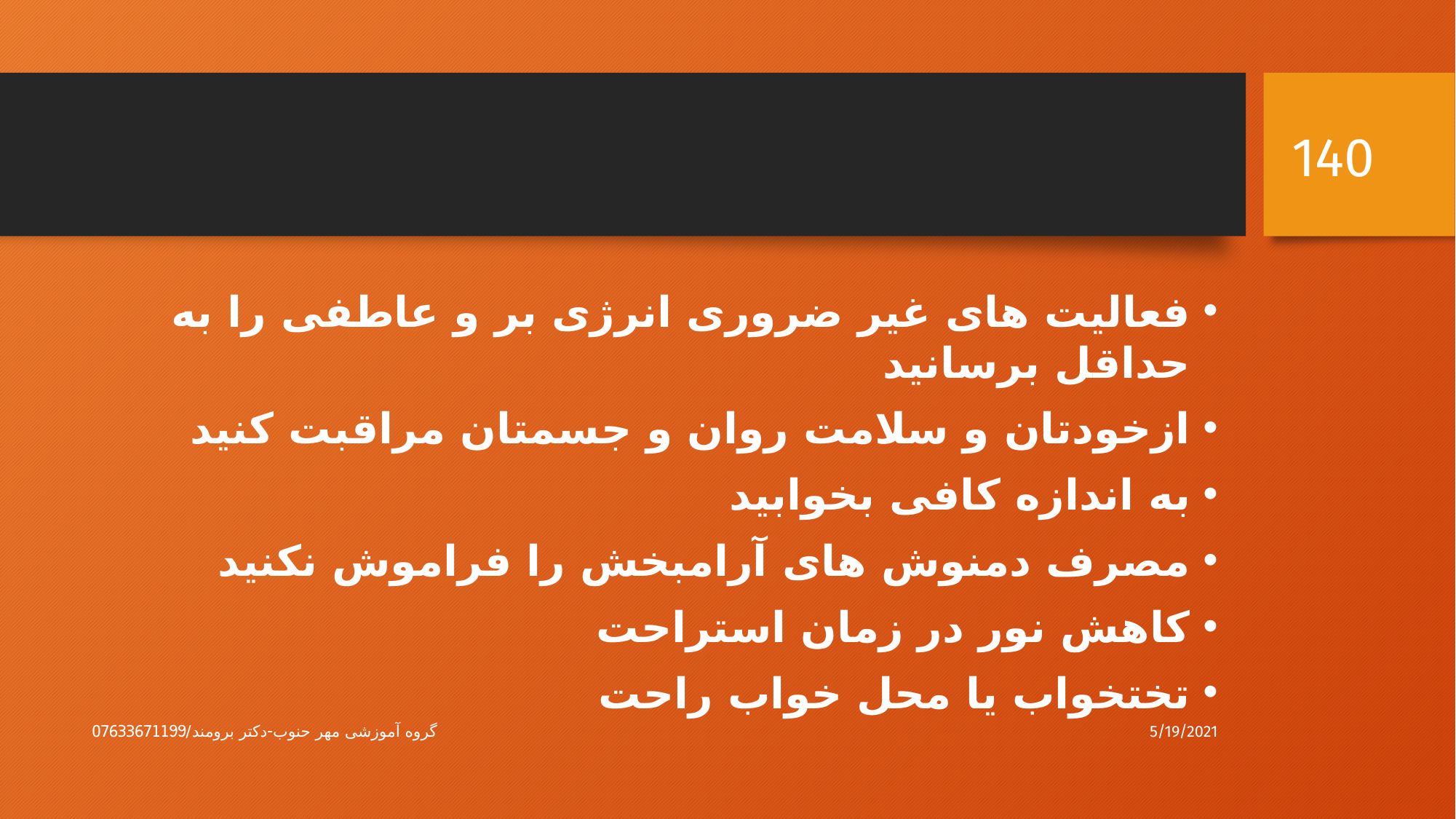

140
#
فعالیت های غیر ضروری انرژی بر و عاطفی را به حداقل برسانید
ازخودتان و سلامت روان و جسمتان مراقبت کنید
به اندازه کافی بخوابید
مصرف دمنوش های آرامبخش را فراموش نکنید
کاهش نور در زمان استراحت
تختخواب یا محل خواب راحت
5/19/2021
گروه آموزشی مهر حنوب-دکتر برومند/07633671199